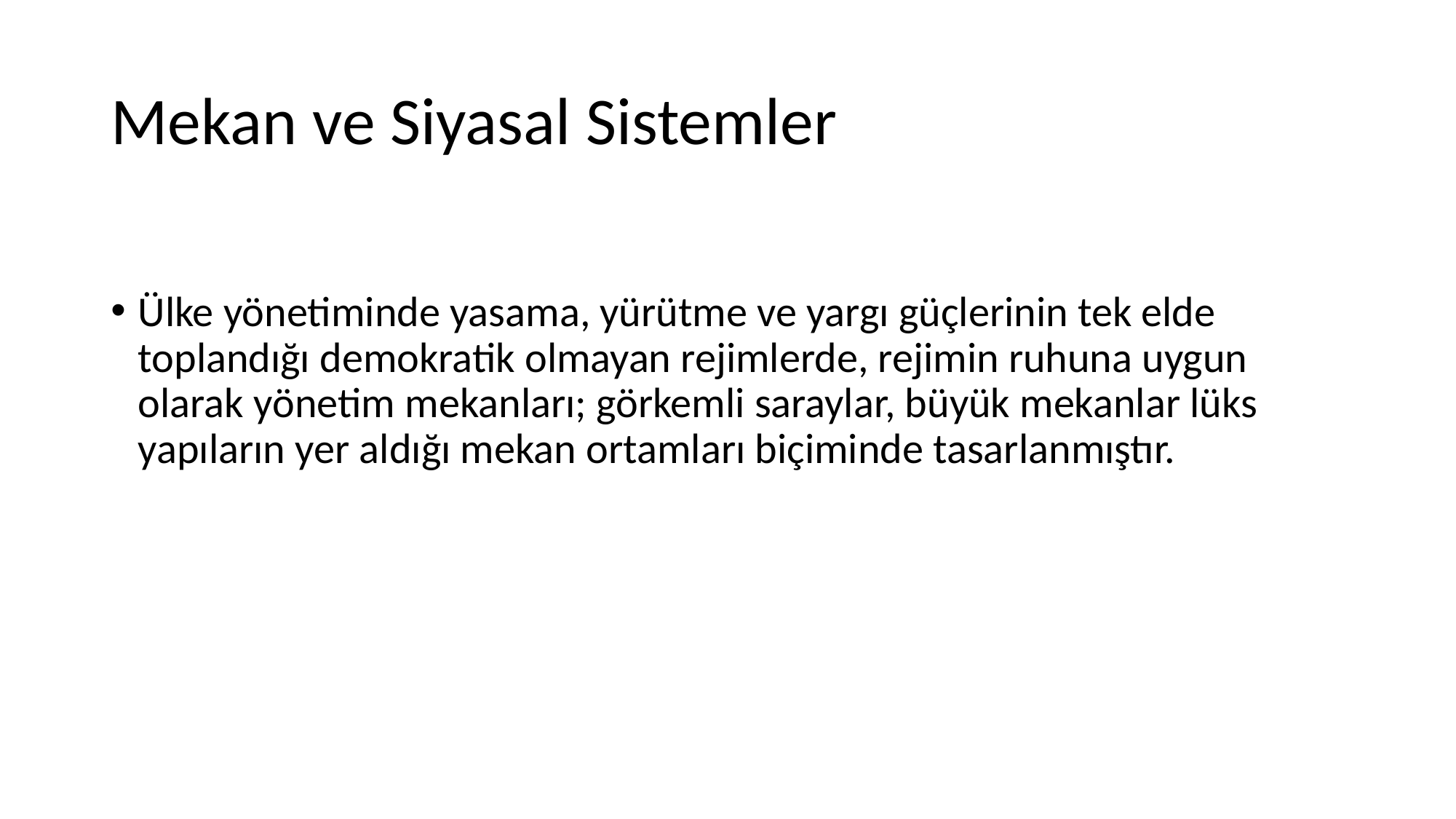

# Mekan ve Siyasal Sistemler

Ülke yönetiminde yasama, yürütme ve yargı güçlerinin tek elde toplandığı demokratik olmayan rejimlerde, rejimin ruhuna uygun olarak yönetim mekanları; görkemli saraylar, büyük mekanlar lüks  yapıların yer aldığı mekan ortamları biçiminde tasarlanmıştır.